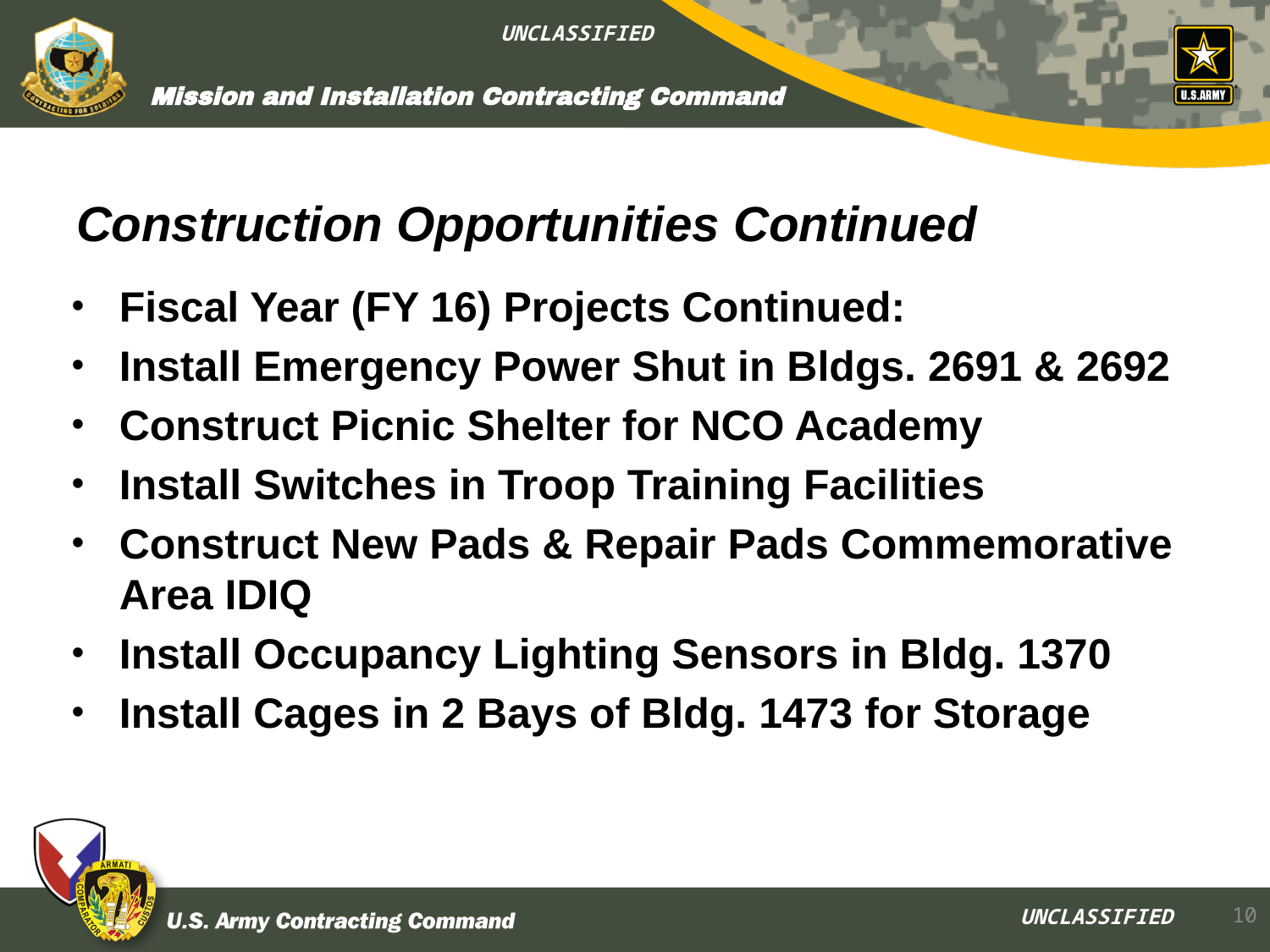

# Construction Opportunities Continued
Fiscal Year (FY 16) Projects Continued:
Install Emergency Power Shut in Bldgs. 2691 & 2692
Construct Picnic Shelter for NCO Academy
Install Switches in Troop Training Facilities
Construct New Pads & Repair Pads Commemorative Area IDIQ
Install Occupancy Lighting Sensors in Bldg. 1370
Install Cages in 2 Bays of Bldg. 1473 for Storage
10